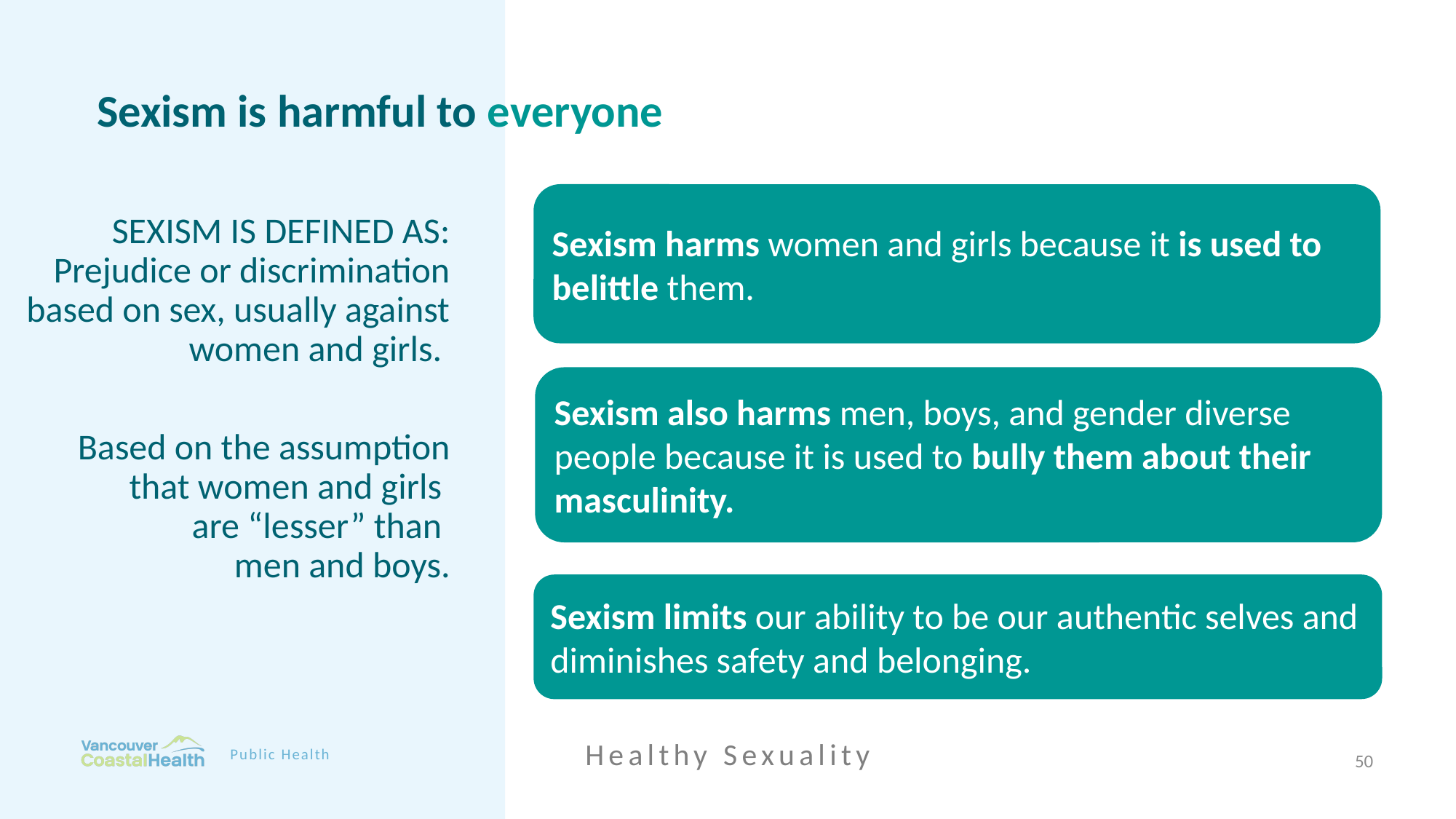

# Sexism is harmful to everyone
Sexism harms women and girls because it is used to belittle them.
Sexism is defined as:
Prejudice or discrimination based on sex, usually against women and girls.
Based on the assumption that women and girls
are “lesser” than
men and boys.
Sexism also harms men, boys, and gender diverse people because it is used to bully them about their masculinity.
Sexism limits our ability to be our authentic selves and diminishes safety and belonging.
Healthy Sexuality
Public Health
50